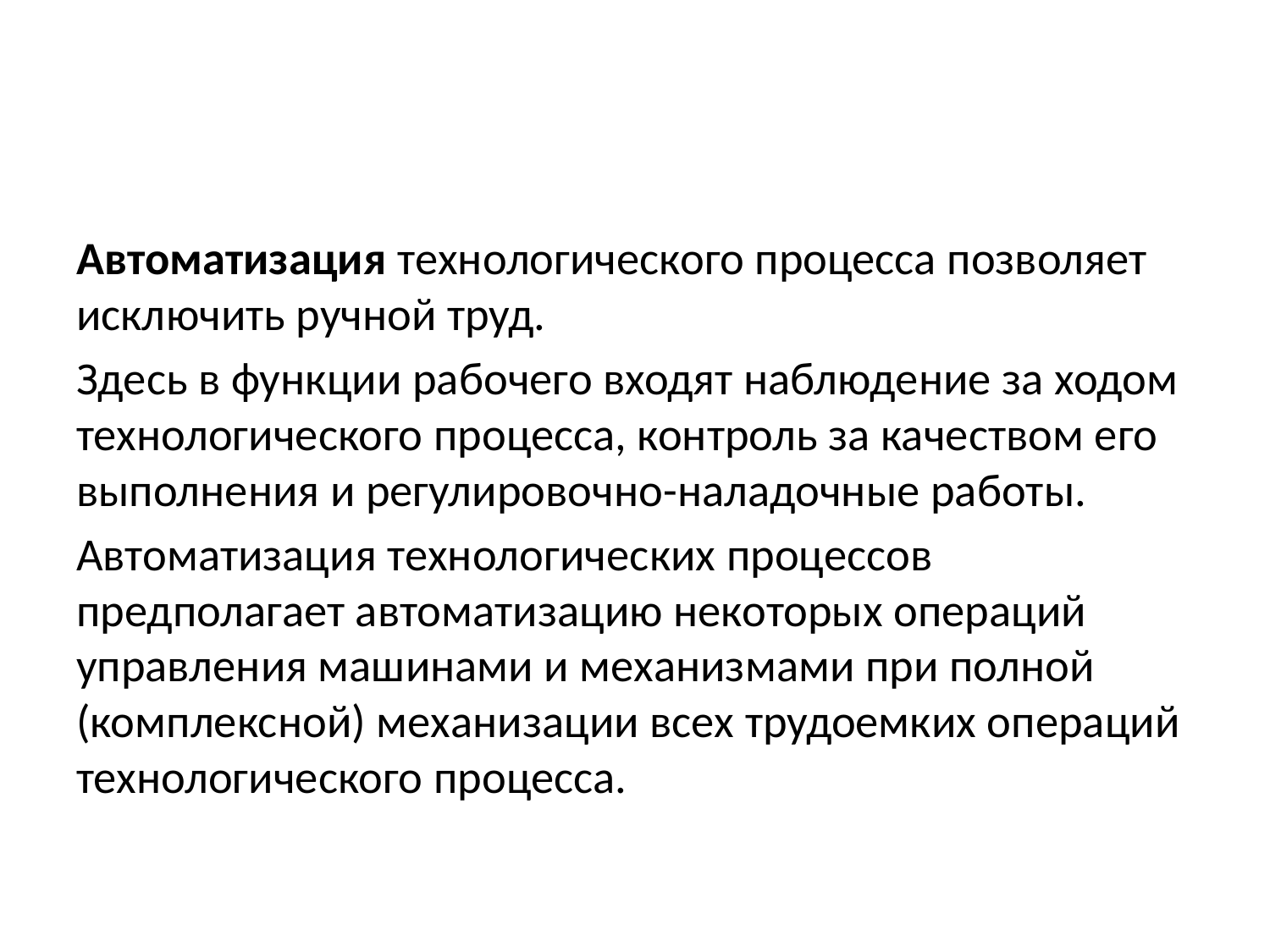

#
Автоматизация технологического процесса позволяет исключить ручной труд.
Здесь в функции рабочего входят наблюдение за ходом технологического процесса, контроль за качеством его выполнения и регулировочно-наладочные работы.
Автоматизация технологических процессов предполагает автоматизацию некоторых операций управления машинами и механизмами при полной (комплексной) механизации всех трудоемких операций технологического процесса.